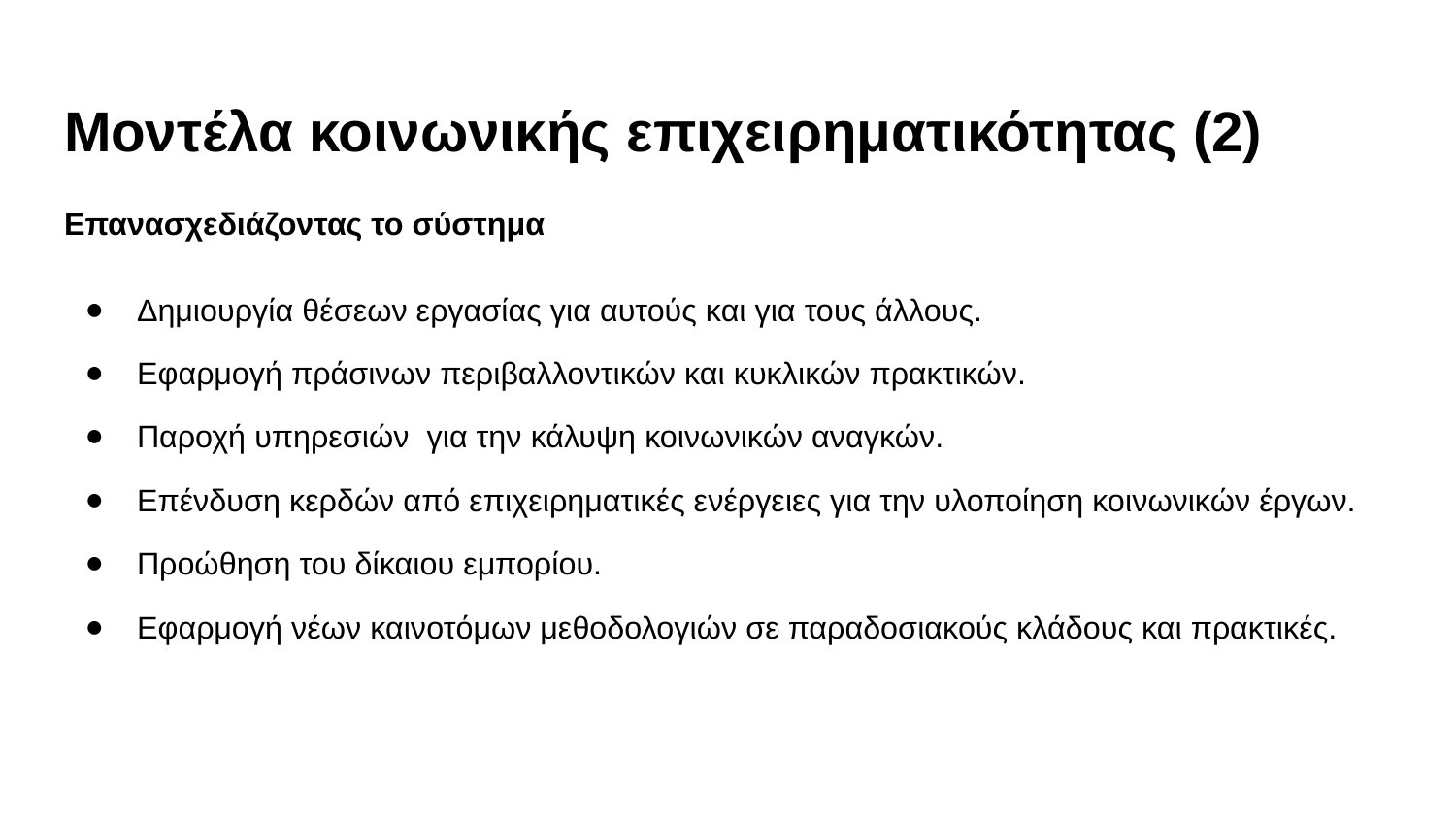

# Μοντέλα κοινωνικής επιχειρηματικότητας (2)
Επανασχεδιάζοντας το σύστημα

Δημιουργία θέσεων εργασίας για αυτούς και για τους άλλους.
Εφαρμογή πράσινων περιβαλλοντικών και κυκλικών πρακτικών.
Παροχή υπηρεσιών  για την κάλυψη κοινωνικών αναγκών.
Επένδυση κερδών από επιχειρηματικές ενέργειες για την υλοποίηση κοινωνικών έργων.
Προώθηση του δίκαιου εμπορίου.
Εφαρμογή νέων καινοτόμων μεθοδολογιών σε παραδοσιακούς κλάδους και πρακτικές.